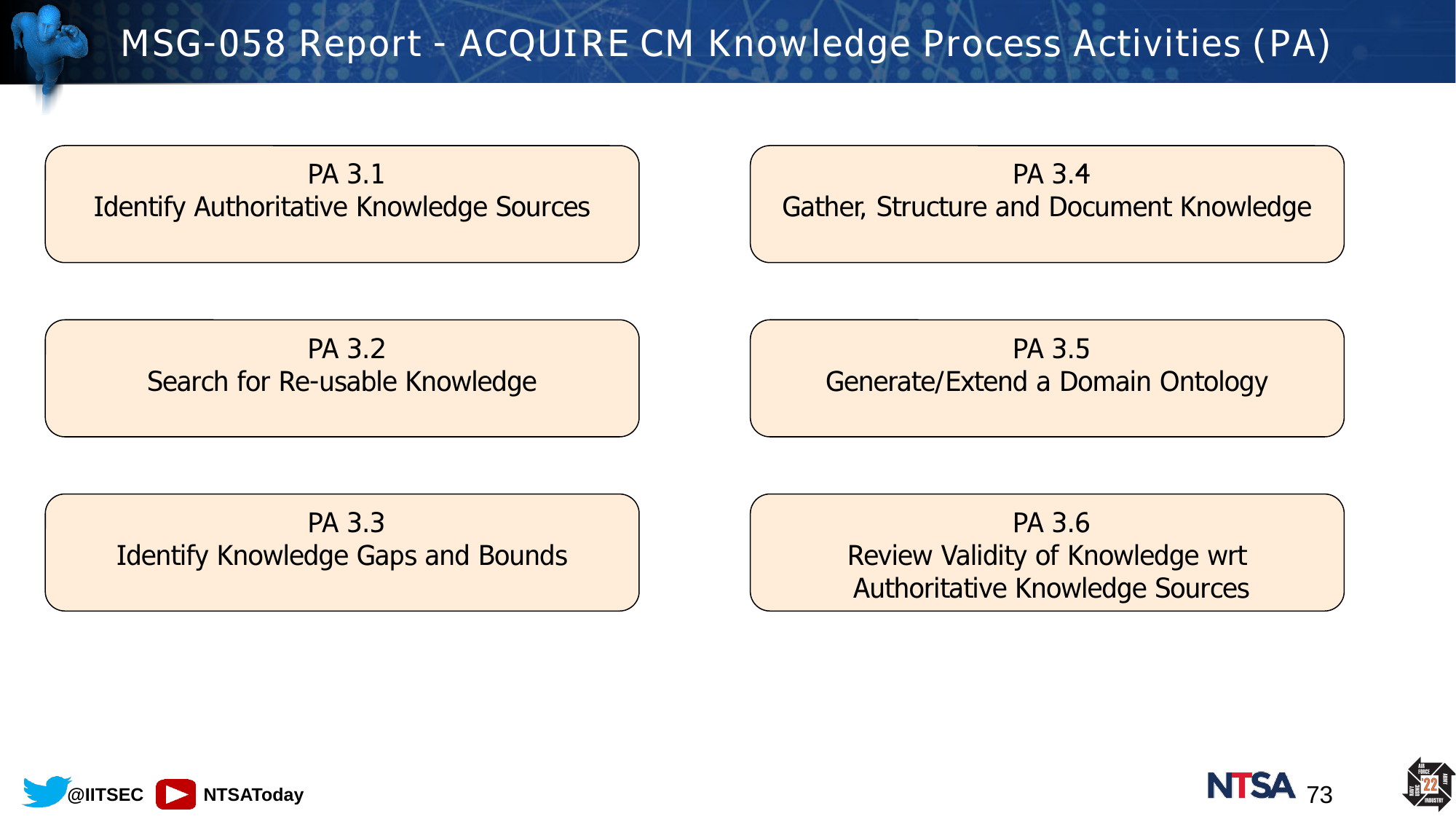

# MSG-058 Report - ACQUIRE CM Knowledge Process Activities (PA)
 PA 3.4
Gather, Structure and Document Knowledge
 PA 3.1
Identify Authoritative Knowledge Sources
 PA 3.2
Search for Re-usable Knowledge
 PA 3.5
Generate/Extend a Domain Ontology
 PA 3.3
Identify Knowledge Gaps and Bounds
 PA 3.6
Review Validity of Knowledge wrt
 Authoritative Knowledge Sources
73